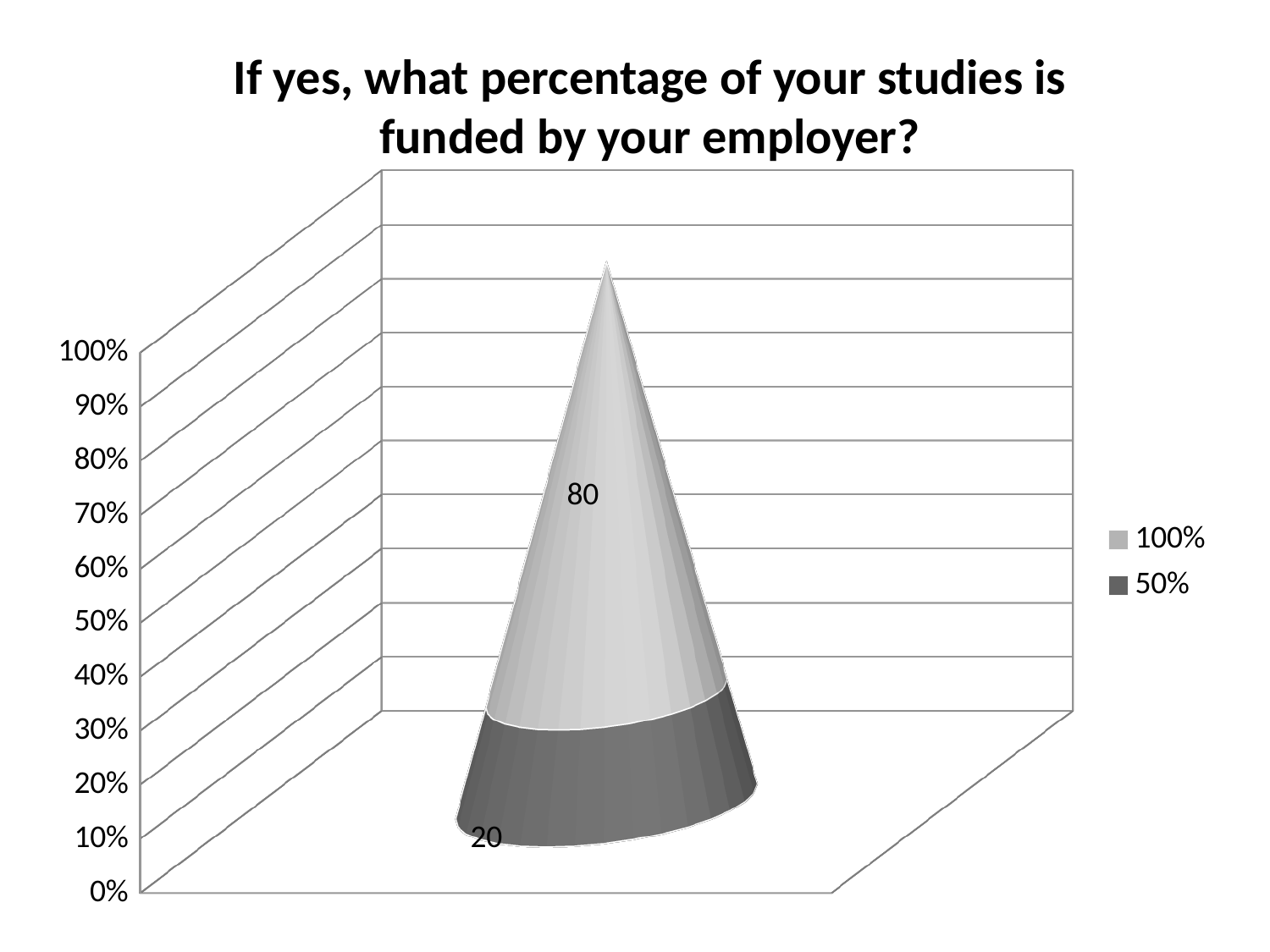

If yes, what percentage of your studies is funded by your employer?

[unsupported chart]